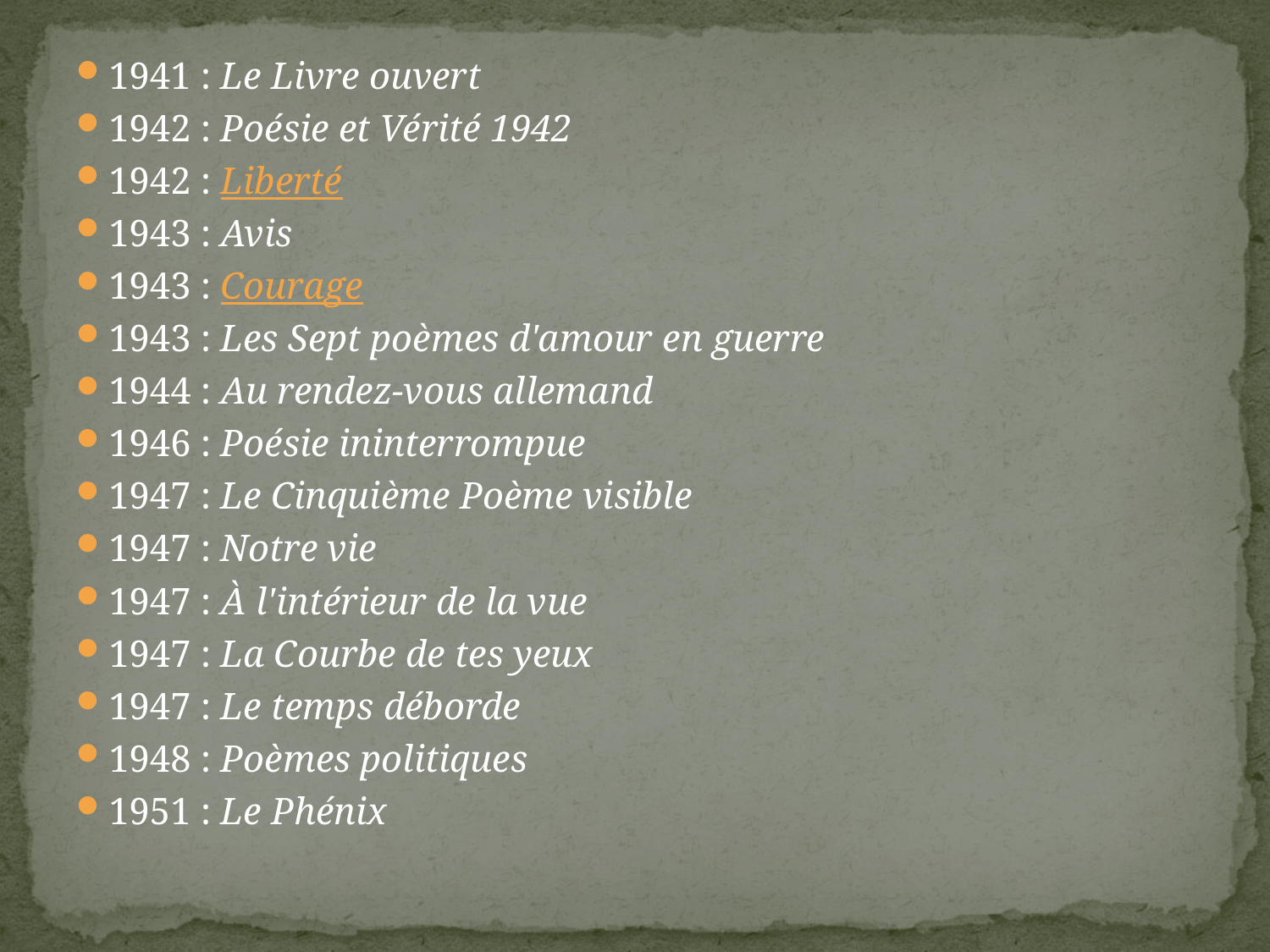

1941 : Le Livre ouvert
1942 : Poésie et Vérité 1942
1942 : Liberté
1943 : Avis
1943 : Courage
1943 : Les Sept poèmes d'amour en guerre
1944 : Au rendez-vous allemand
1946 : Poésie ininterrompue
1947 : Le Cinquième Poème visible
1947 : Notre vie
1947 : À l'intérieur de la vue
1947 : La Courbe de tes yeux
1947 : Le temps déborde
1948 : Poèmes politiques
1951 : Le Phénix